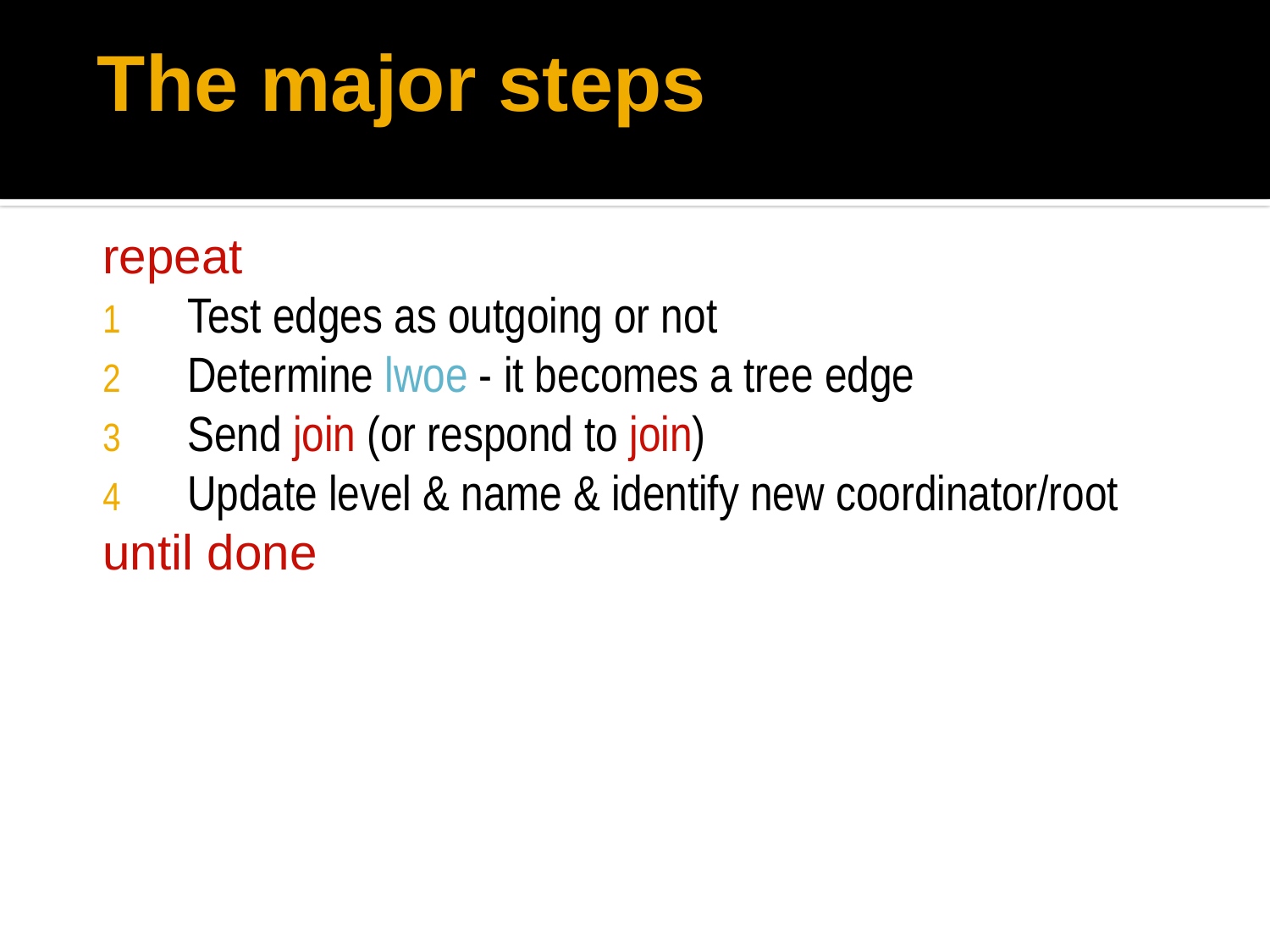

# The major steps
repeat
Test edges as outgoing or not
Determine lwoe - it becomes a tree edge
Send join (or respond to join)
Update level & name & identify new coordinator/root
until done